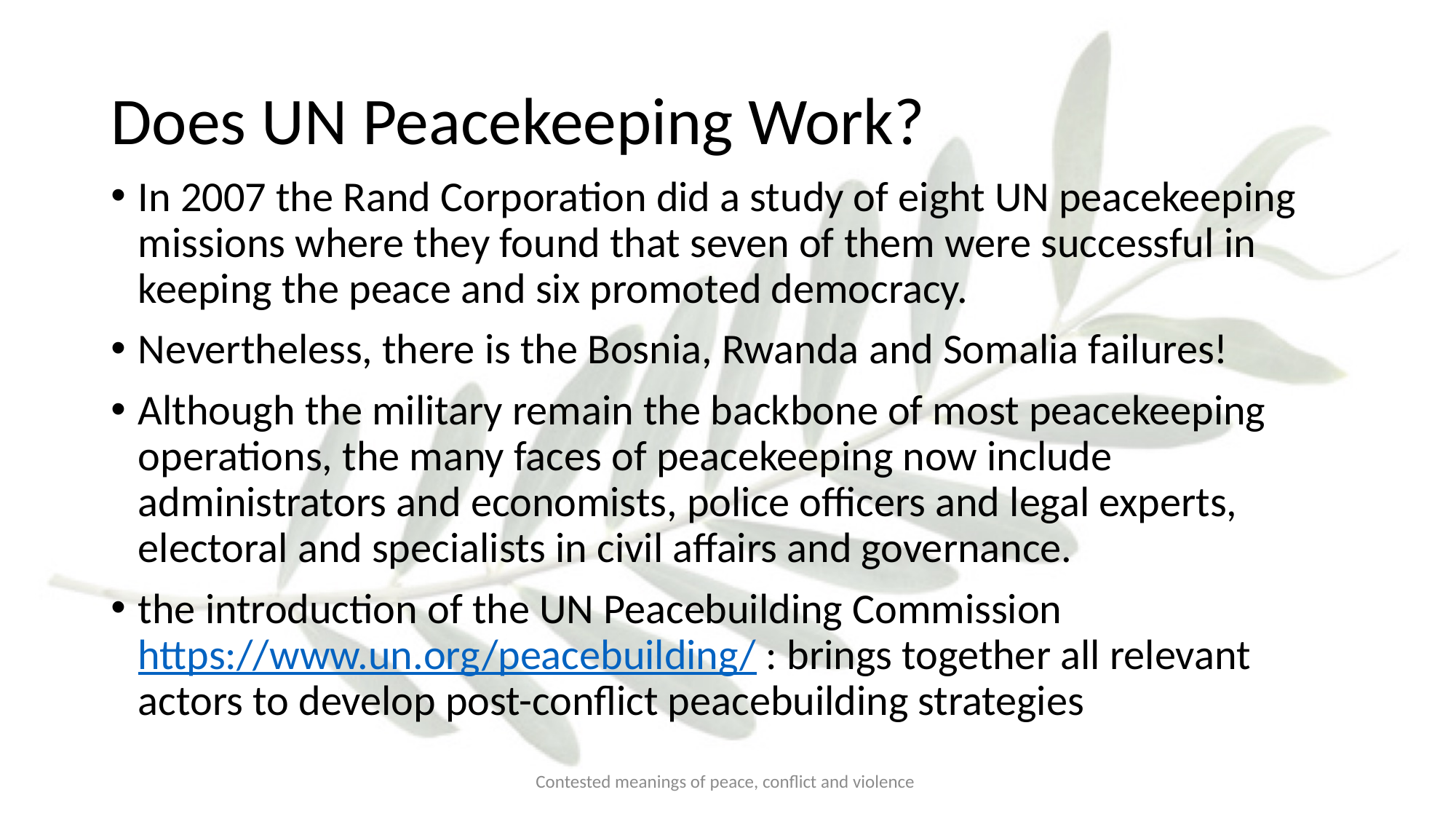

# Does UN Peacekeeping Work?
In 2007 the Rand Corporation did a study of eight UN peacekeeping missions where they found that seven of them were successful in keeping the peace and six promoted democracy.
Nevertheless, there is the Bosnia, Rwanda and Somalia failures!
Although the military remain the backbone of most peacekeeping operations, the many faces of peacekeeping now include administrators and economists, police officers and legal experts,  electoral and specialists in civil affairs and governance.
the introduction of the UN Peacebuilding Commission https://www.un.org/peacebuilding/ : brings together all relevant actors to develop post-conflict peacebuilding strategies
Contested meanings of peace, conflict and violence